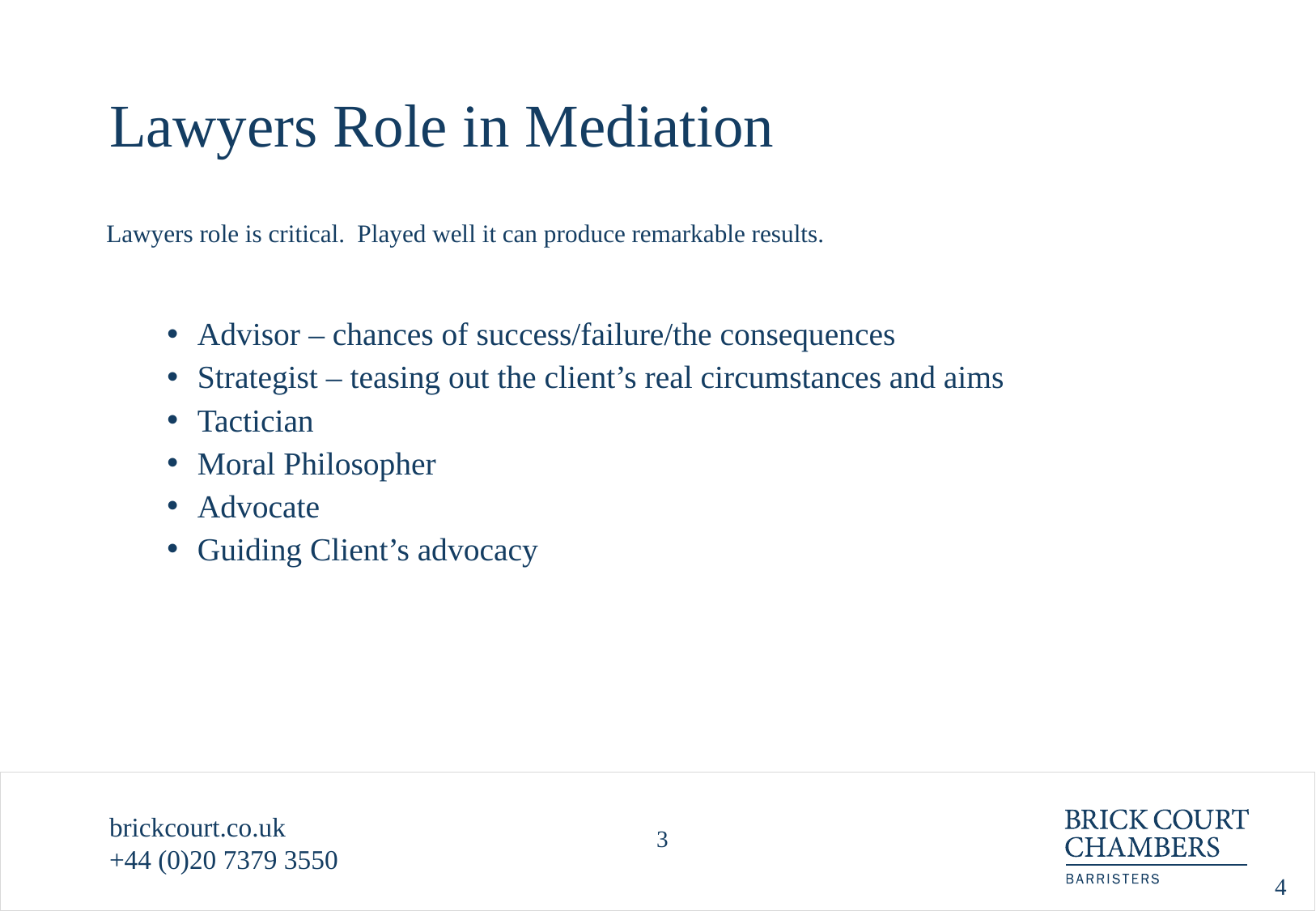

# Lawyers Role in Mediation
Lawyers role is critical.  Played well it can produce remarkable results.

Advisor – chances of success/failure/the consequences
Strategist – teasing out the client’s real circumstances and aims
Tactician
Moral Philosopher
Advocate
Guiding Client’s advocacy

brickcourt.co.uk
+44 (0)20 7379 3550
3
4